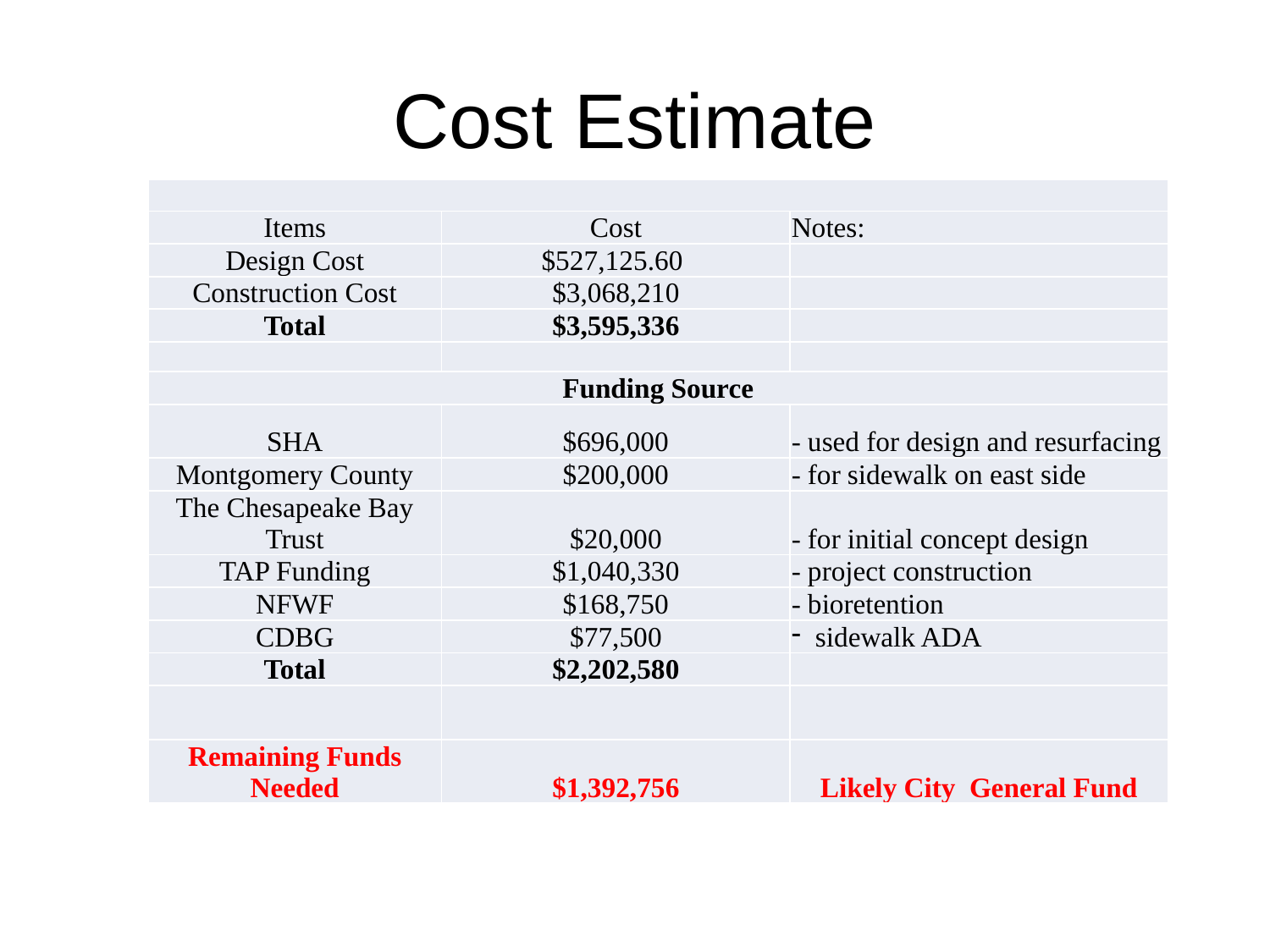

# Cost Estimate
|  |  |  |
| --- | --- | --- |
| Items | Cost | Notes: |
| Design Cost | $527,125.60 |  |
| Construction Cost | $3,068,210 |  |
| Total | $3,595,336 |  |
|  |  |  |
| Funding Source |  |  |
| SHA | $696,000 | - used for design and resurfacing |
| Montgomery County | $200,000 | - for sidewalk on east side |
| The Chesapeake Bay Trust | $20,000 | - for initial concept design |
| TAP Funding | $1,040,330 | - project construction |
| NFWF | $168,750 | - bioretention |
| CDBG | $77,500 | sidewalk ADA |
| Total | $2,202,580 |  |
|  |  |  |
| Remaining Funds Needed | $1,392,756 | Likely City General Fund |